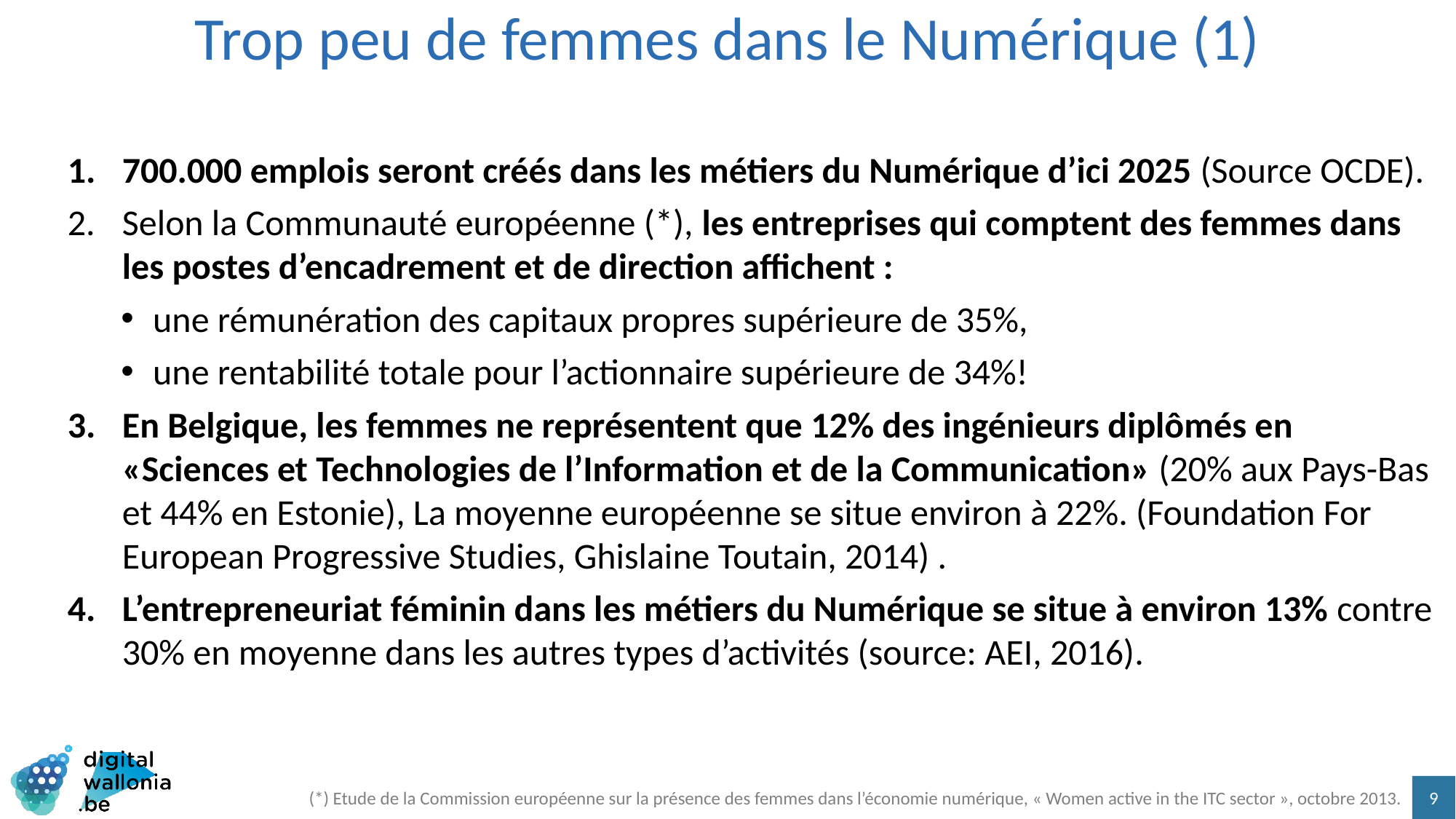

# Trop peu de femmes dans le Numérique (1)
700.000 emplois seront créés dans les métiers du Numérique d’ici 2025 (Source OCDE).
Selon la Communauté européenne (*), les entreprises qui comptent des femmes dans les postes d’encadrement et de direction affichent :
une rémunération des capitaux propres supérieure de 35%,
une rentabilité totale pour l’actionnaire supérieure de 34%!
En Belgique, les femmes ne représentent que 12% des ingénieurs diplômés en «Sciences et Technologies de l’Information et de la Communication» (20% aux Pays-Bas et 44% en Estonie), La moyenne européenne se situe environ à 22%. (Foundation For European Progressive Studies, Ghislaine Toutain, 2014) .
L’entrepreneuriat féminin dans les métiers du Numérique se situe à environ 13% contre 30% en moyenne dans les autres types d’activités (source: AEI, 2016).
(*) Etude de la Commission européenne sur la présence des femmes dans l’économie numérique, « Women active in the ITC sector », octobre 2013.
9